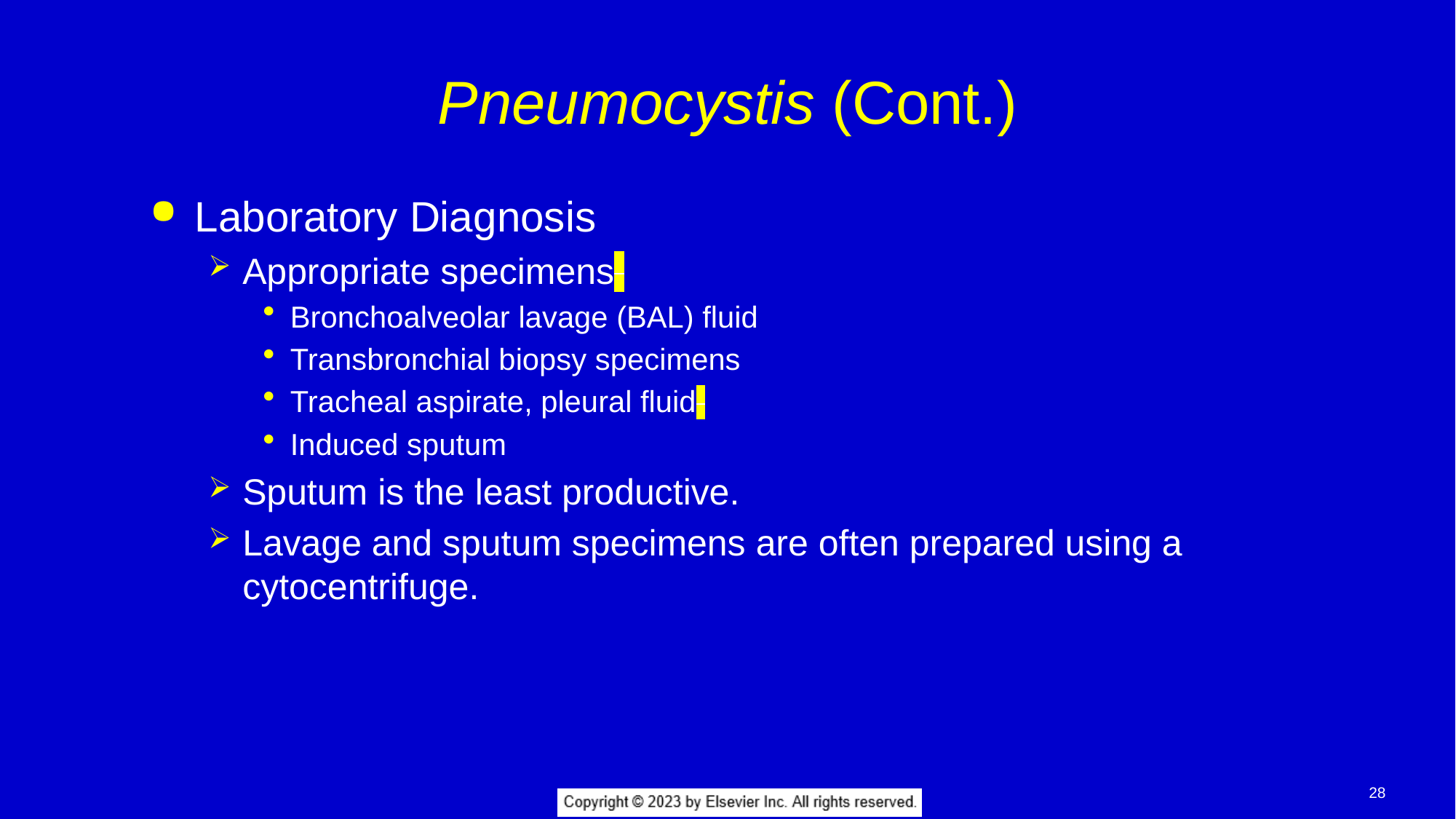

# Pneumocystis (Cont.)
Laboratory Diagnosis
Appropriate specimens
Bronchoalveolar lavage (BAL) fluid
Transbronchial biopsy specimens
Tracheal aspirate, pleural fluid
Induced sputum
Sputum is the least productive.
Lavage and sputum specimens are often prepared using a cytocentrifuge.